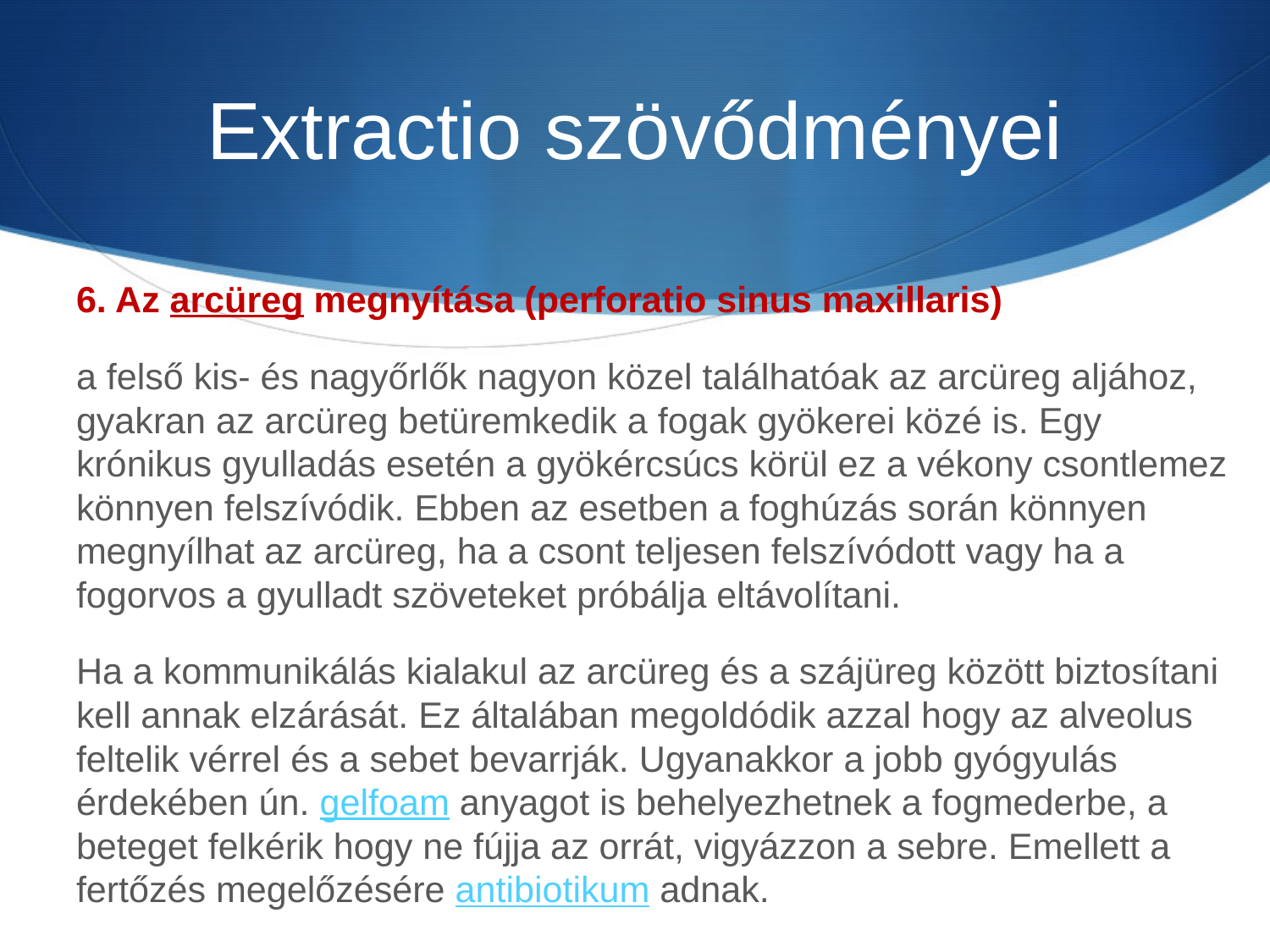

# Extractio szövődményei
6. Az arcüreg megnyítása (perforatio sinus maxillaris)
a felső kis- és nagyőrlők nagyon közel találhatóak az arcüreg aljához, gyakran az arcüreg betüremkedik a fogak gyökerei közé is. Egy krónikus gyulladás esetén a gyökércsúcs körül ez a vékony csontlemez könnyen felszívódik. Ebben az esetben a foghúzás során könnyen megnyílhat az arcüreg, ha a csont teljesen felszívódott vagy ha a fogorvos a gyulladt szöveteket próbálja eltávolítani.
Ha a kommunikálás kialakul az arcüreg és a szájüreg között biztosítani kell annak elzárását. Ez általában megoldódik azzal hogy az alveolus feltelik vérrel és a sebet bevarrják. Ugyanakkor a jobb gyógyulás érdekében ún. gelfoam anyagot is behelyezhetnek a fogmederbe, a beteget felkérik hogy ne fújja az orrát, vigyázzon a sebre. Emellett a fertőzés megelőzésére antibiotikum adnak.